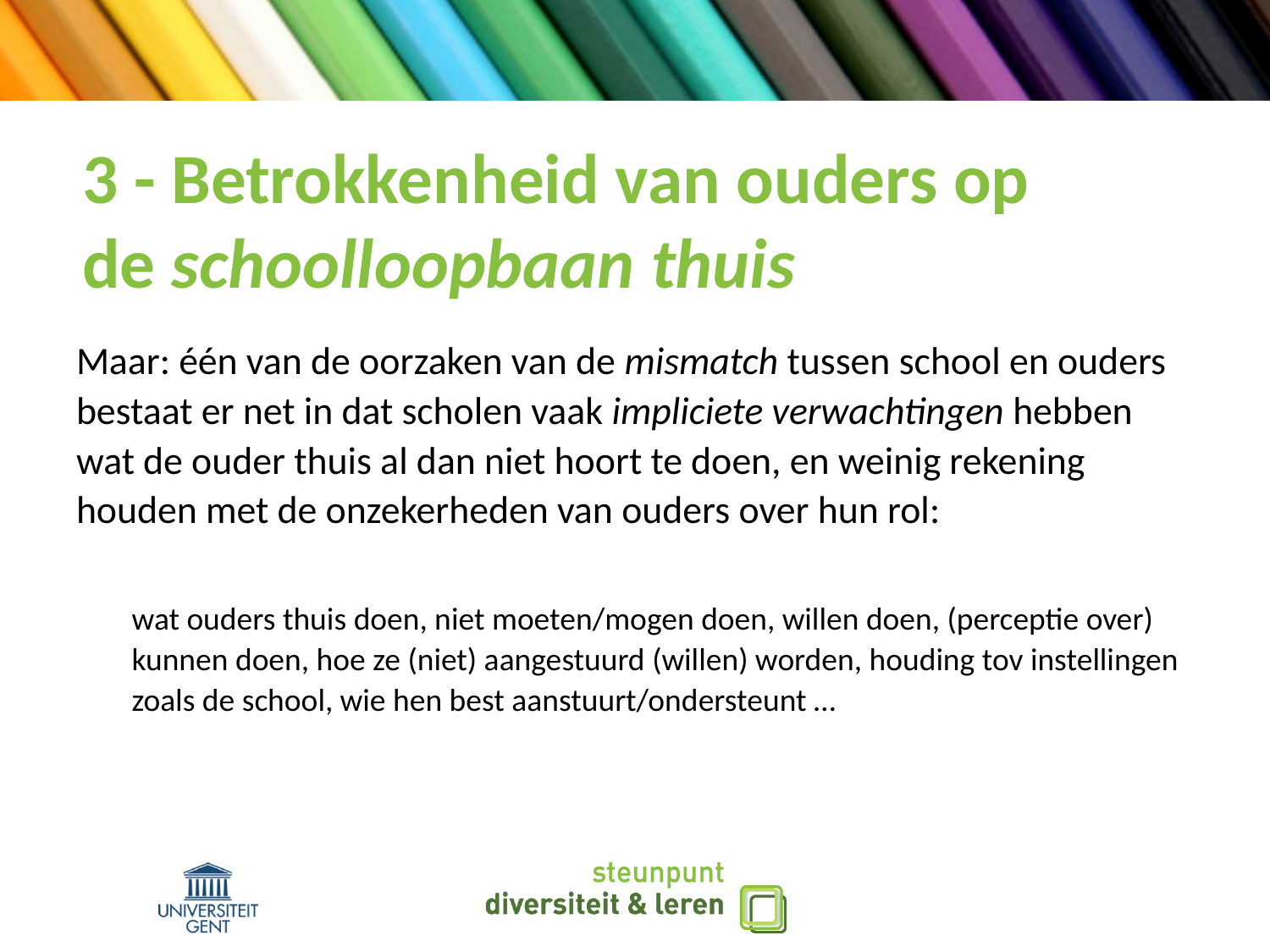

# 3 - Betrokkenheid van ouders op de schoolloopbaan thuis
Maar: één van de oorzaken van de mismatch tussen school en ouders bestaat er net in dat scholen vaak impliciete verwachtingen hebben wat de ouder thuis al dan niet hoort te doen, en weinig rekening houden met de onzekerheden van ouders over hun rol:

wat ouders thuis doen, niet moeten/mogen doen, willen doen, (perceptie over) kunnen doen, hoe ze (niet) aangestuurd (willen) worden, houding tov instellingen zoals de school, wie hen best aanstuurt/ondersteunt …